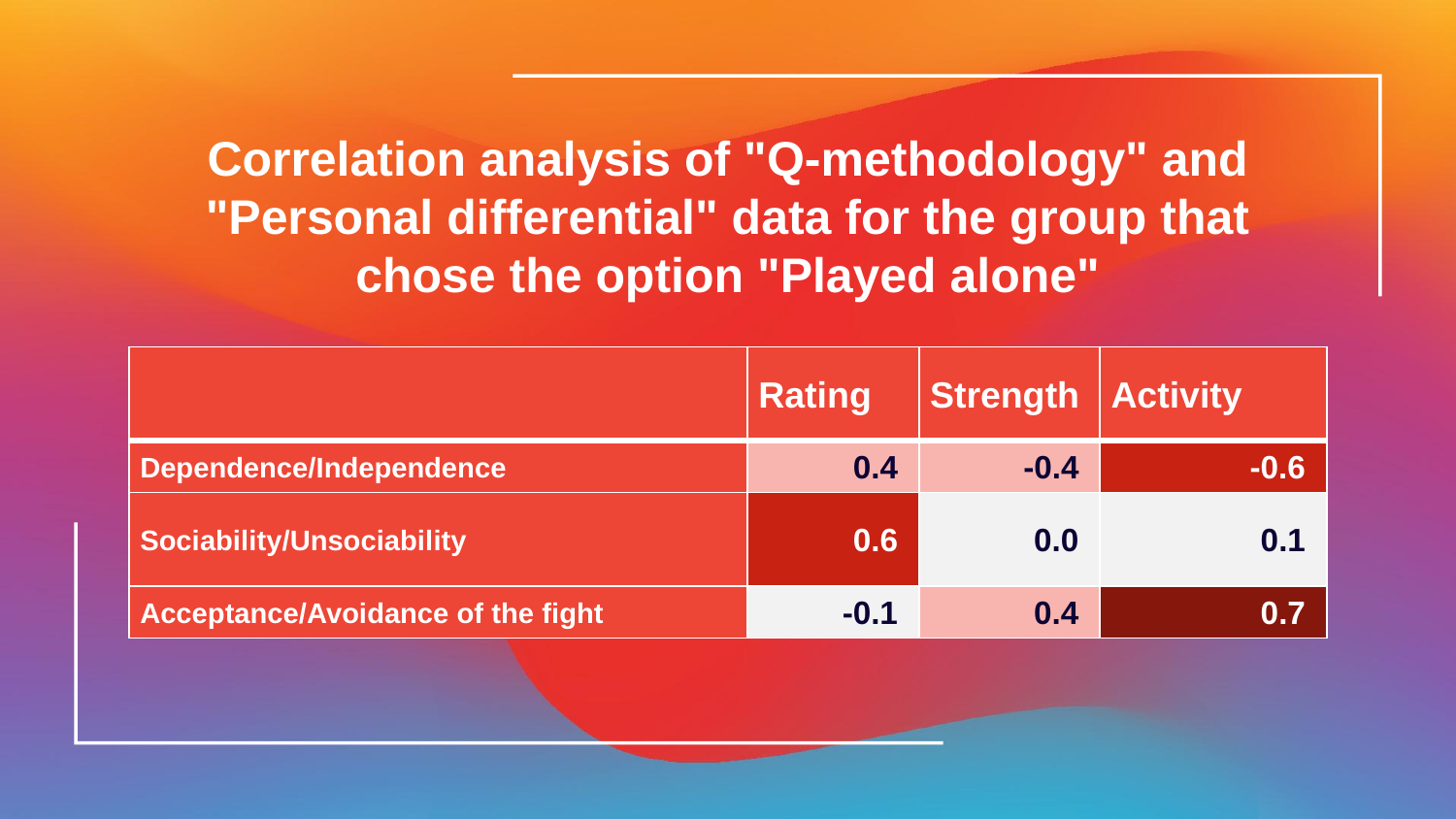

Correlation analysis of "Q-methodology" and "Personal differential" data for the group that chose the option "Played alone"
|  | Rating | Strength | Activity |
| --- | --- | --- | --- |
| Dependence/Independence | 0.4 | -0.4 | -0.6 |
| Sociability/Unsociability | 0.6 | 0.0 | 0.1 |
| Acceptance/Avoidance of the fight | -0.1 | 0.4 | 0.7 |